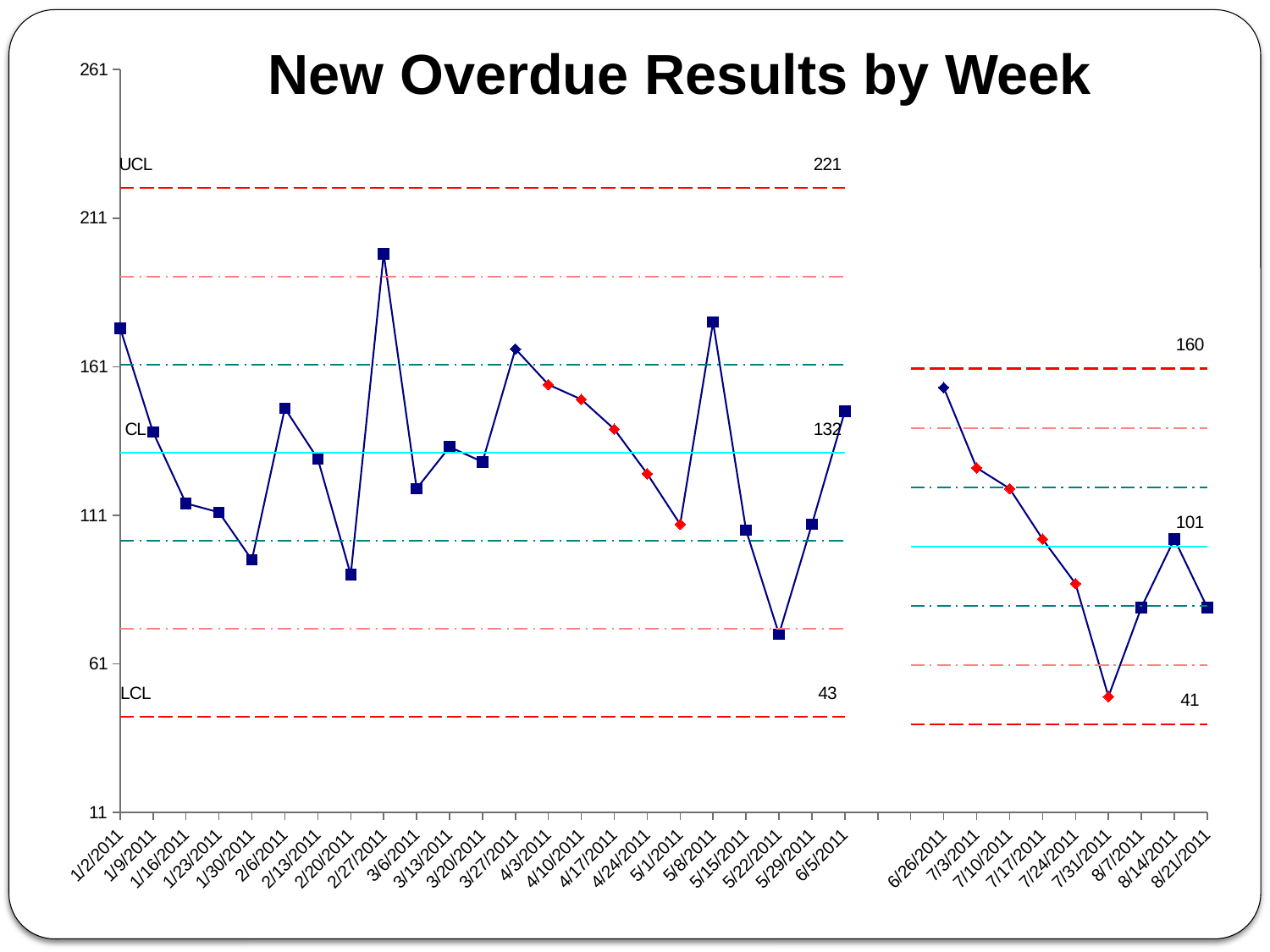

# New Overdue Results by Week

### Chart:

| Category | Data1 | UCL |  +2 Sigma |  +1 Sigma | Average |  -1 Sigma |  -2 Sigma | LCL |
|---|---|---|---|---|---|---|---|---|
| 1/2/2011 | 174.0 | 221.07604743083004 | 191.4130171277998 | 161.7499868247691 | 132.0869565217392 | 102.42392621870883 | 72.76089591567853 | 43.09786561264814 |
| 1/9/2011 | 139.0 | 221.07604743083004 | 191.4130171277998 | 161.7499868247691 | 132.0869565217392 | 102.42392621870883 | 72.76089591567853 | 43.09786561264814 |
| 1/16/2011 | 115.0 | 221.07604743083004 | 191.4130171277998 | 161.7499868247691 | 132.0869565217392 | 102.42392621870883 | 72.76089591567853 | 43.09786561264814 |
| 1/23/2011 | 112.0 | 221.07604743083004 | 191.4130171277998 | 161.7499868247691 | 132.0869565217392 | 102.42392621870883 | 72.76089591567853 | 43.09786561264814 |
| 1/30/2011 | 96.0 | 221.07604743083004 | 191.4130171277998 | 161.7499868247691 | 132.0869565217392 | 102.42392621870883 | 72.76089591567853 | 43.09786561264814 |
| 2/6/2011 | 147.0 | 221.07604743083004 | 191.4130171277998 | 161.7499868247691 | 132.0869565217392 | 102.42392621870883 | 72.76089591567853 | 43.09786561264814 |
| 2/13/2011 | 130.0 | 221.07604743083004 | 191.4130171277998 | 161.7499868247691 | 132.0869565217392 | 102.42392621870883 | 72.76089591567853 | 43.09786561264814 |
| 2/20/2011 | 91.0 | 221.07604743083004 | 191.4130171277998 | 161.7499868247691 | 132.0869565217392 | 102.42392621870883 | 72.76089591567853 | 43.09786561264814 |
| 2/27/2011 | 199.0 | 221.07604743083004 | 191.4130171277998 | 161.7499868247691 | 132.0869565217392 | 102.42392621870883 | 72.76089591567853 | 43.09786561264814 |
| 3/6/2011 | 120.0 | 221.07604743083004 | 191.4130171277998 | 161.7499868247691 | 132.0869565217392 | 102.42392621870883 | 72.76089591567853 | 43.09786561264814 |
| 3/13/2011 | 134.0 | 221.07604743083004 | 191.4130171277998 | 161.7499868247691 | 132.0869565217392 | 102.42392621870883 | 72.76089591567853 | 43.09786561264814 |
| 3/20/2011 | 129.0 | 221.07604743083004 | 191.4130171277998 | 161.7499868247691 | 132.0869565217392 | 102.42392621870883 | 72.76089591567853 | 43.09786561264814 |
| 3/27/2011 | 167.0 | 221.07604743083004 | 191.4130171277998 | 161.7499868247691 | 132.0869565217392 | 102.42392621870883 | 72.76089591567853 | 43.09786561264814 |
| 4/3/2011 | 155.0 | 221.07604743083004 | 191.4130171277998 | 161.7499868247691 | 132.0869565217392 | 102.42392621870883 | 72.76089591567853 | 43.09786561264814 |
| 4/10/2011 | 150.0 | 221.07604743083004 | 191.4130171277998 | 161.7499868247691 | 132.0869565217392 | 102.42392621870883 | 72.76089591567853 | 43.09786561264814 |
| 4/17/2011 | 140.0 | 221.07604743083004 | 191.4130171277998 | 161.7499868247691 | 132.0869565217392 | 102.42392621870883 | 72.76089591567853 | 43.09786561264814 |
| 4/24/2011 | 125.0 | 221.07604743083004 | 191.4130171277998 | 161.7499868247691 | 132.0869565217392 | 102.42392621870883 | 72.76089591567853 | 43.09786561264814 |
| 5/1/2011 | 108.0 | 221.07604743083004 | 191.4130171277998 | 161.7499868247691 | 132.0869565217392 | 102.42392621870883 | 72.76089591567853 | 43.09786561264814 |
| 5/8/2011 | 176.0 | 221.07604743083004 | 191.4130171277998 | 161.7499868247691 | 132.0869565217392 | 102.42392621870883 | 72.76089591567853 | 43.09786561264814 |
| 5/15/2011 | 106.0 | 221.07604743083004 | 191.4130171277998 | 161.7499868247691 | 132.0869565217392 | 102.42392621870883 | 72.76089591567853 | 43.09786561264814 |
| 5/22/2011 | 71.0 | 221.07604743083004 | 191.4130171277998 | 161.7499868247691 | 132.0869565217392 | 102.42392621870883 | 72.76089591567853 | 43.09786561264814 |
| 5/29/2011 | 108.0 | 221.07604743083004 | 191.4130171277998 | 161.7499868247691 | 132.0869565217392 | 102.42392621870883 | 72.76089591567853 | 43.09786561264814 |
| 6/5/2011 | 146.0 | 221.07604743083004 | 191.4130171277998 | 161.7499868247691 | 132.0869565217392 | 102.42392621870883 | 72.76089591567853 | 43.09786561264814 |
|  | None | None | None | None | None | None | None | None |
|  | None | 160.40555555555525 | 140.45555555555558 | 120.50555555555555 | 100.5555555555554 | 80.60555555555536 | 60.65555555555555 | 40.70555555555556 |
| 6/26/2011 | 154.0 | 160.40555555555525 | 140.45555555555558 | 120.50555555555555 | 100.5555555555554 | 80.60555555555536 | 60.65555555555555 | 40.70555555555556 |
| 7/3/2011 | 127.0 | 160.40555555555525 | 140.45555555555558 | 120.50555555555555 | 100.5555555555554 | 80.60555555555536 | 60.65555555555555 | 40.70555555555556 |
| 7/10/2011 | 120.0 | 160.40555555555525 | 140.45555555555558 | 120.50555555555555 | 100.5555555555554 | 80.60555555555536 | 60.65555555555555 | 40.70555555555556 |
| 7/17/2011 | 103.0 | 160.40555555555525 | 140.45555555555558 | 120.50555555555555 | 100.5555555555554 | 80.60555555555536 | 60.65555555555555 | 40.70555555555556 |
| 7/24/2011 | 88.0 | 160.40555555555525 | 140.45555555555558 | 120.50555555555555 | 100.5555555555554 | 80.60555555555536 | 60.65555555555555 | 40.70555555555556 |
| 7/31/2011 | 50.0 | 160.40555555555525 | 140.45555555555558 | 120.50555555555555 | 100.5555555555554 | 80.60555555555536 | 60.65555555555555 | 40.70555555555556 |
| 8/7/2011 | 80.0 | 160.40555555555525 | 140.45555555555558 | 120.50555555555555 | 100.5555555555554 | 80.60555555555536 | 60.65555555555555 | 40.70555555555556 |
| 8/14/2011 | 103.0 | 160.40555555555525 | 140.45555555555558 | 120.50555555555555 | 100.5555555555554 | 80.60555555555536 | 60.65555555555555 | 40.70555555555556 |
| 8/21/2011 | 80.0 | 160.40555555555525 | 140.45555555555558 | 120.50555555555555 | 100.5555555555554 | 80.60555555555536 | 60.65555555555555 | 40.70555555555556 |